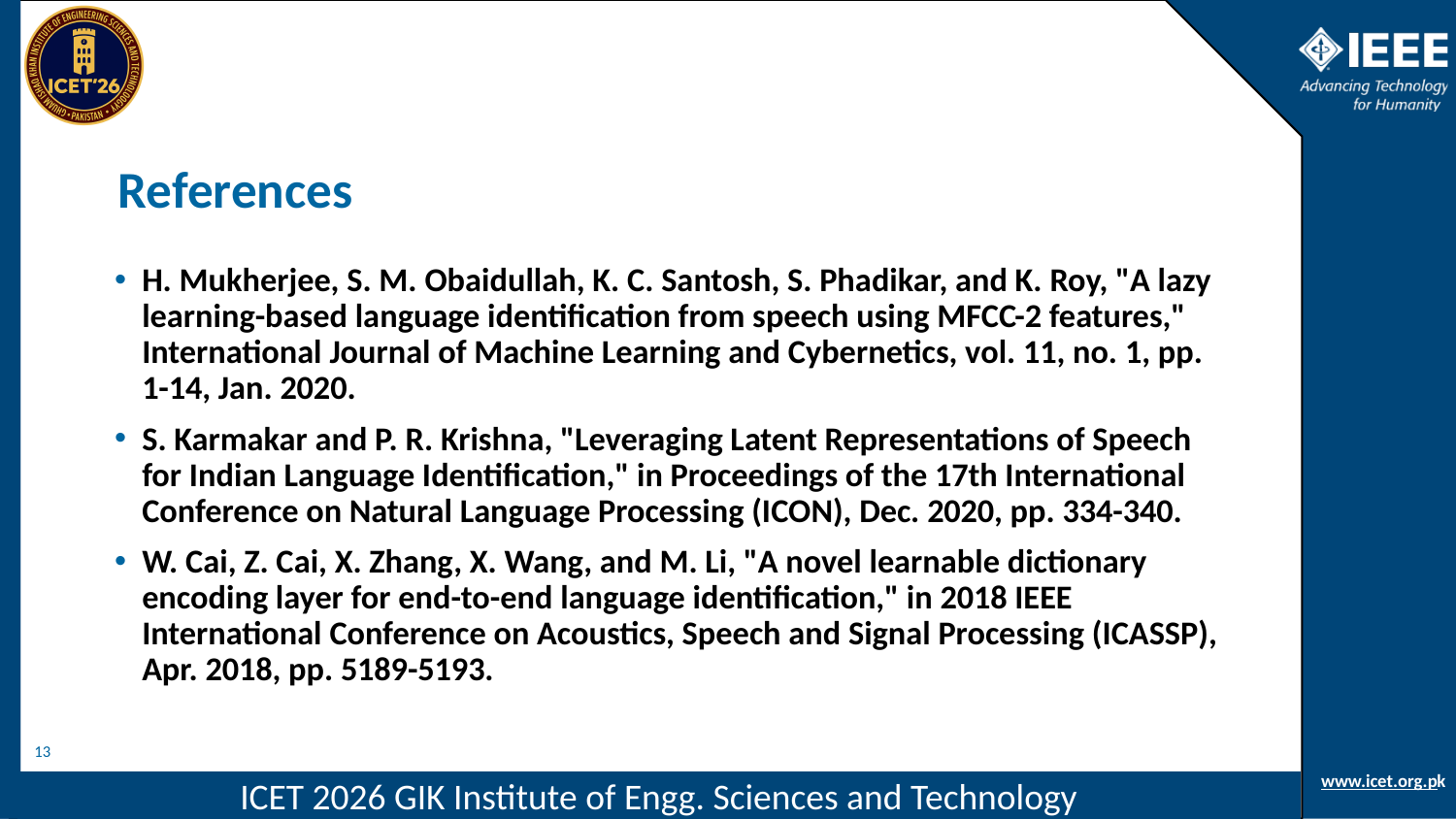

# References
H. Mukherjee, S. M. Obaidullah, K. C. Santosh, S. Phadikar, and K. Roy, "A lazy learning-based language identification from speech using MFCC-2 features," International Journal of Machine Learning and Cybernetics, vol. 11, no. 1, pp. 1-14, Jan. 2020.
S. Karmakar and P. R. Krishna, "Leveraging Latent Representations of Speech for Indian Language Identification," in Proceedings of the 17th International Conference on Natural Language Processing (ICON), Dec. 2020, pp. 334-340.
W. Cai, Z. Cai, X. Zhang, X. Wang, and M. Li, "A novel learnable dictionary encoding layer for end-to-end language identification," in 2018 IEEE International Conference on Acoustics, Speech and Signal Processing (ICASSP), Apr. 2018, pp. 5189-5193.
13